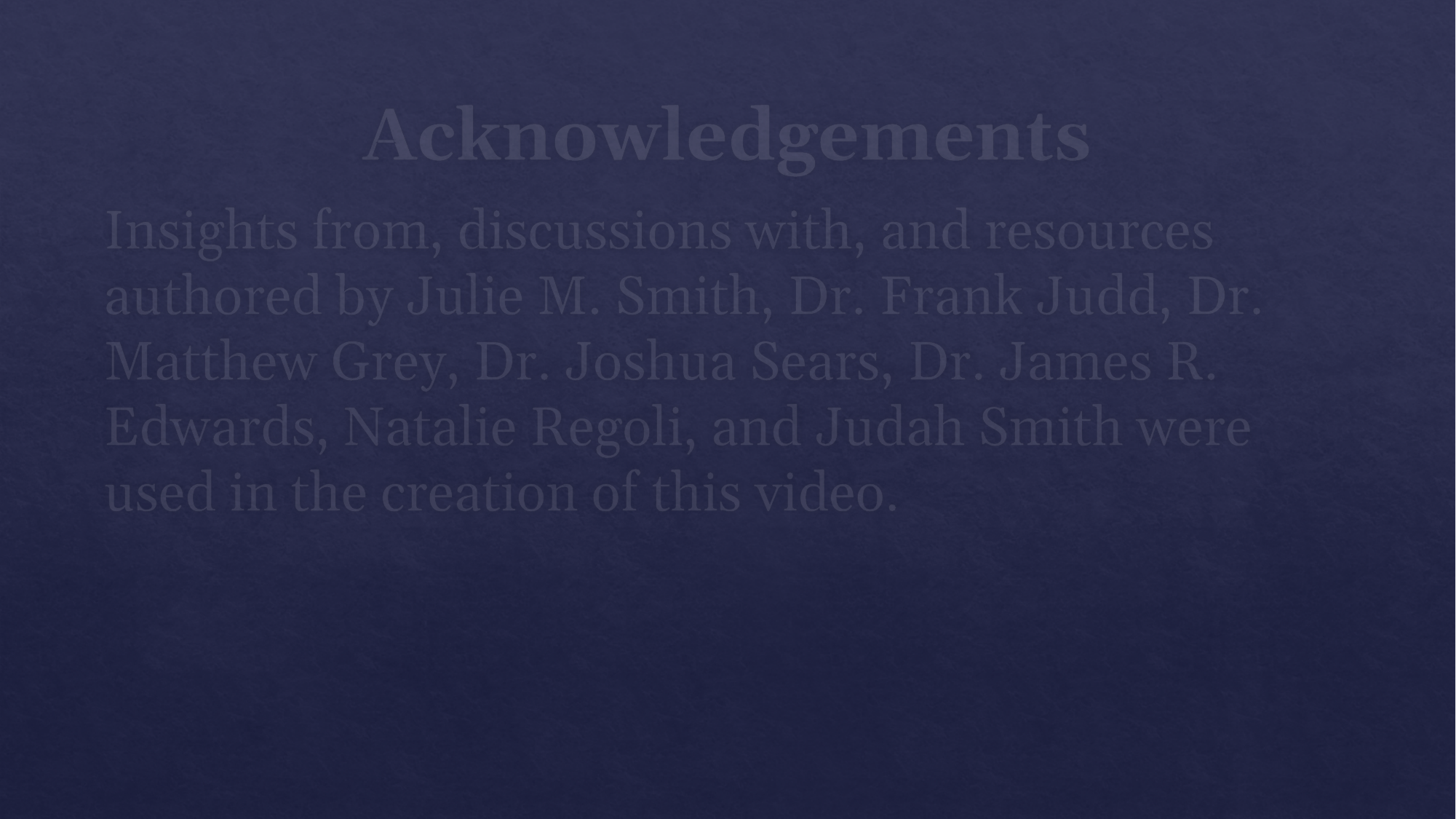

# Acknowledgements
Insights from, discussions with, and resources authored by Julie M. Smith, Dr. Frank Judd, Dr. Matthew Grey, Dr. Joshua Sears, Dr. James R. Edwards, Natalie Regoli, and Judah Smith were used in the creation of this video.